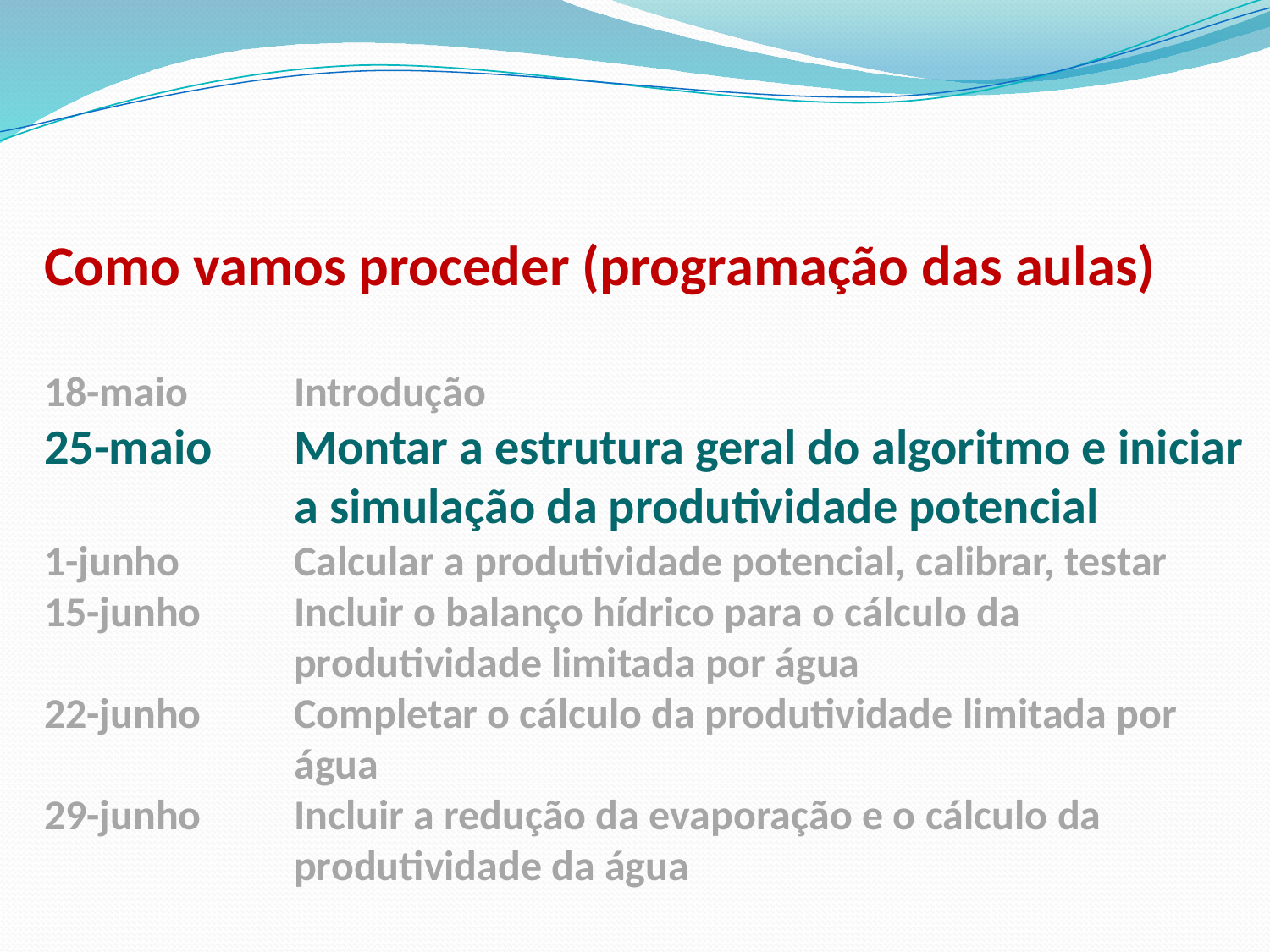

Como vamos proceder (programação das aulas)

18-maio	Introdução
25-maio	Montar a estrutura geral do algoritmo e iniciar a simulação da produtividade potencial
1-junho	Calcular a produtividade potencial, calibrar, testar
15-junho	Incluir o balanço hídrico para o cálculo da produtividade limitada por água
22-junho	Completar o cálculo da produtividade limitada por água
29-junho	Incluir a redução da evaporação e o cálculo da produtividade da água